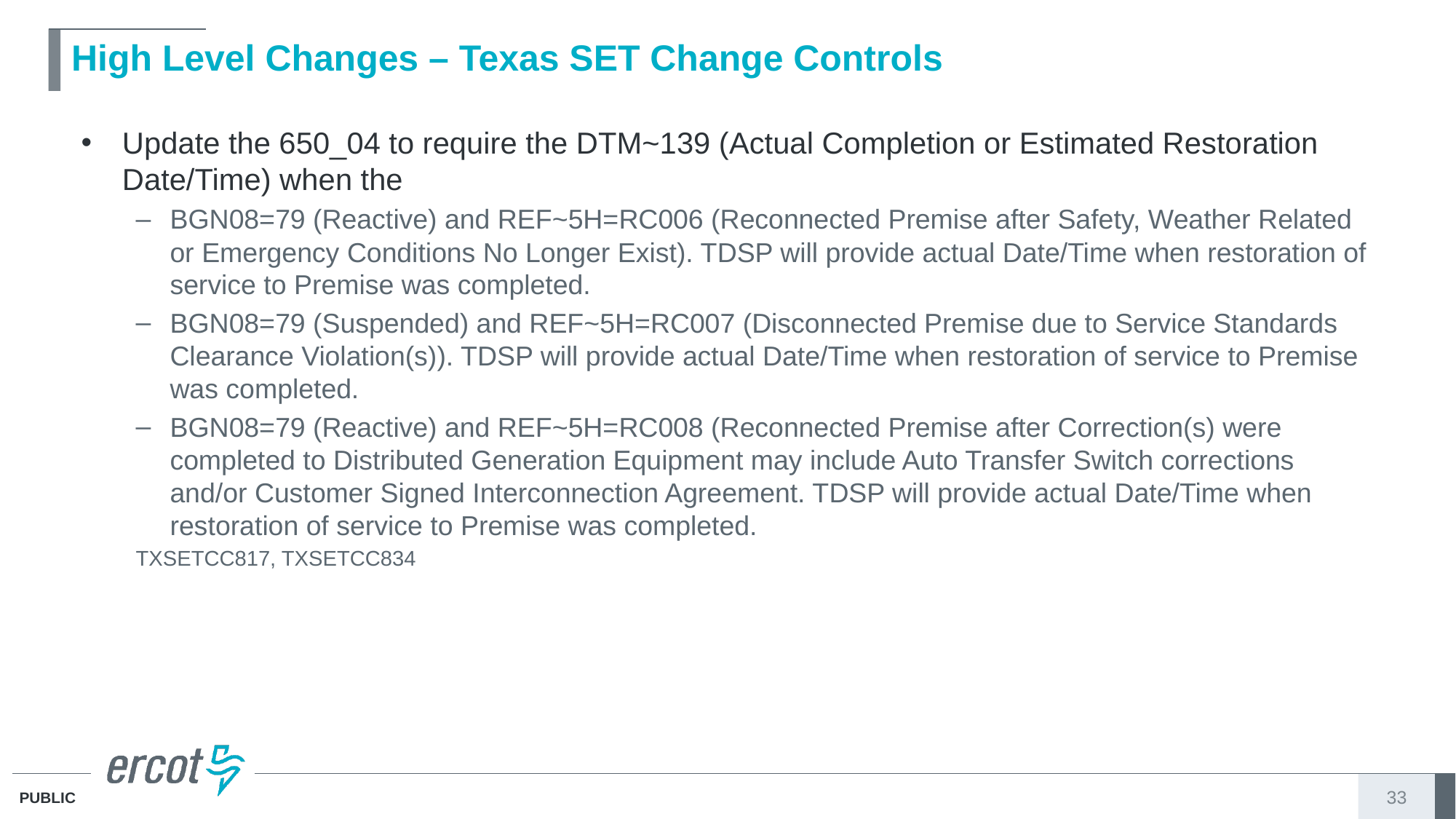

# High Level Changes – Texas SET Change Controls
Update the 650_04 to require the DTM~139 (Actual Completion or Estimated Restoration Date/Time) when the
BGN08=79 (Reactive) and REF~5H=RC006 (Reconnected Premise after Safety, Weather Related or Emergency Conditions No Longer Exist). TDSP will provide actual Date/Time when restoration of service to Premise was completed.
BGN08=79 (Suspended) and REF~5H=RC007 (Disconnected Premise due to Service Standards Clearance Violation(s)). TDSP will provide actual Date/Time when restoration of service to Premise was completed.
BGN08=79 (Reactive) and REF~5H=RC008 (Reconnected Premise after Correction(s) were completed to Distributed Generation Equipment may include Auto Transfer Switch corrections and/or Customer Signed Interconnection Agreement. TDSP will provide actual Date/Time when restoration of service to Premise was completed.
TXSETCC817, TXSETCC834

33